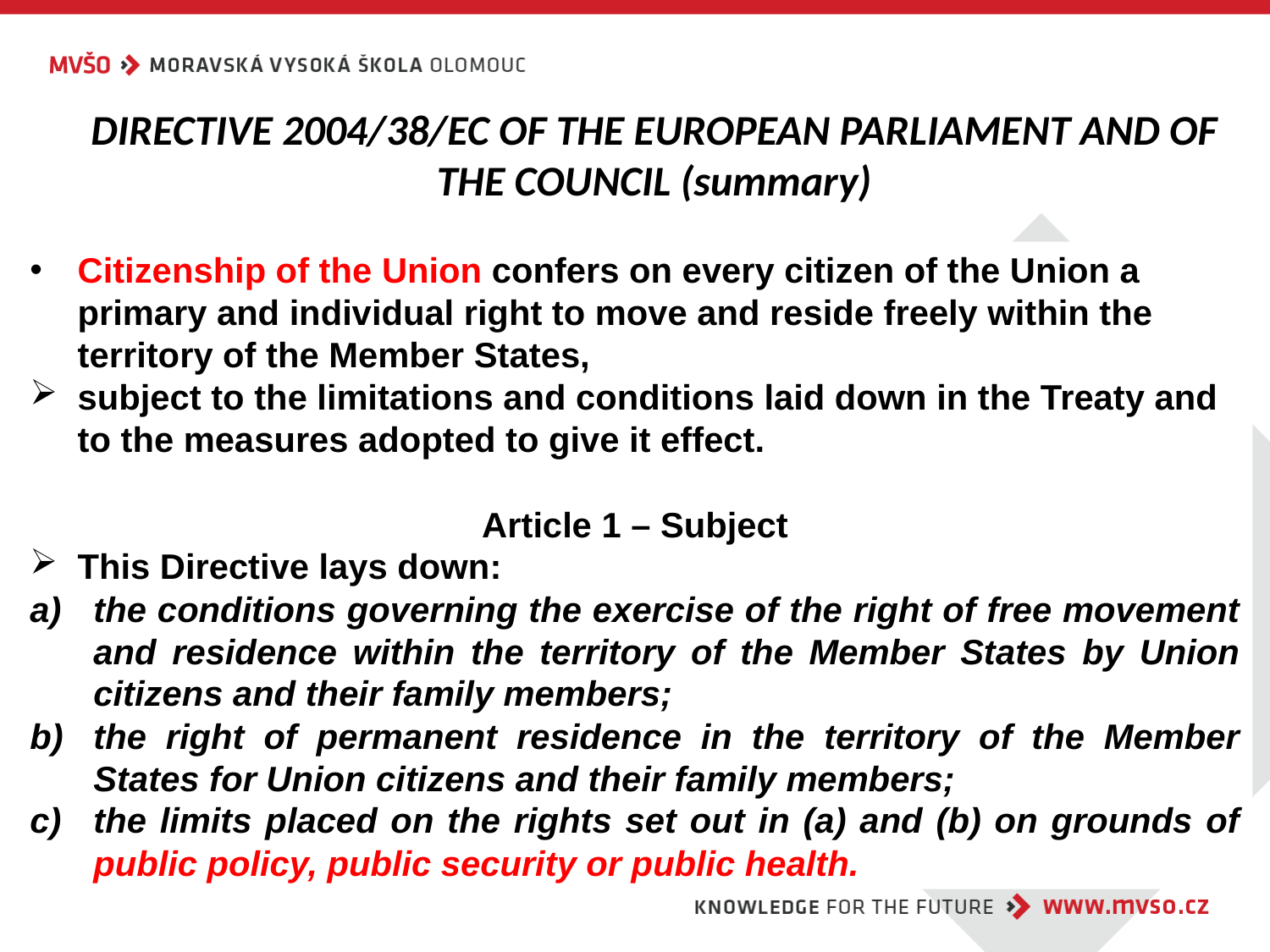

# DIRECTIVE 2004/38/EC OF THE EUROPEAN PARLIAMENT AND OF THE COUNCIL (summary)
Citizenship of the Union confers on every citizen of the Union a primary and individual right to move and reside freely within the territory of the Member States,
subject to the limitations and conditions laid down in the Treaty and to the measures adopted to give it effect.

Article 1 – Subject
This Directive lays down:
the conditions governing the exercise of the right of free movement and residence within the territory of the Member States by Union citizens and their family members;
the right of permanent residence in the territory of the Member States for Union citizens and their family members;
the limits placed on the rights set out in (a) and (b) on grounds of public policy, public security or public health.